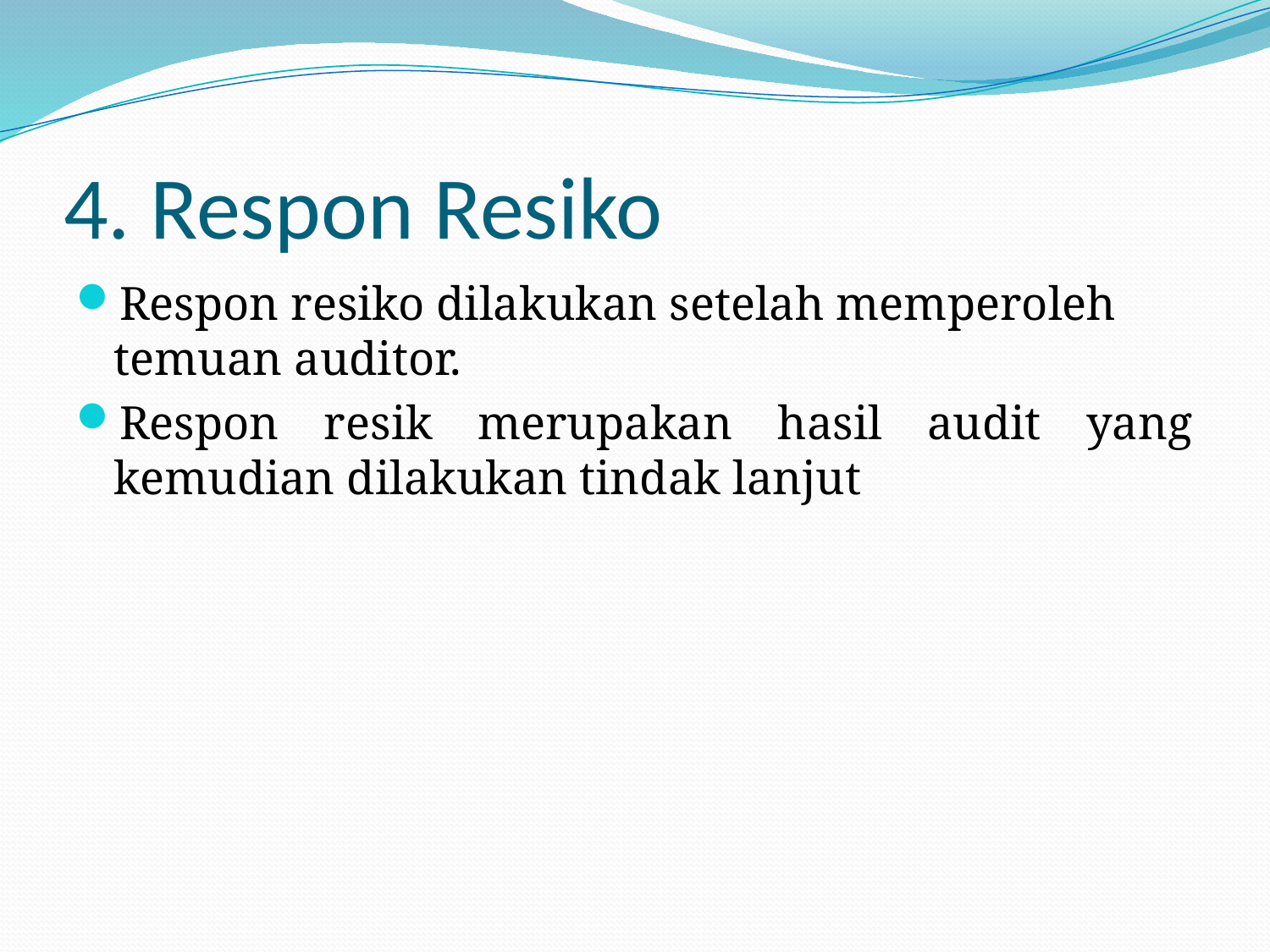

# 4. Respon Resiko
Respon resiko dilakukan setelah memperoleh temuan auditor.
Respon resik merupakan hasil audit yang kemudian dilakukan tindak lanjut